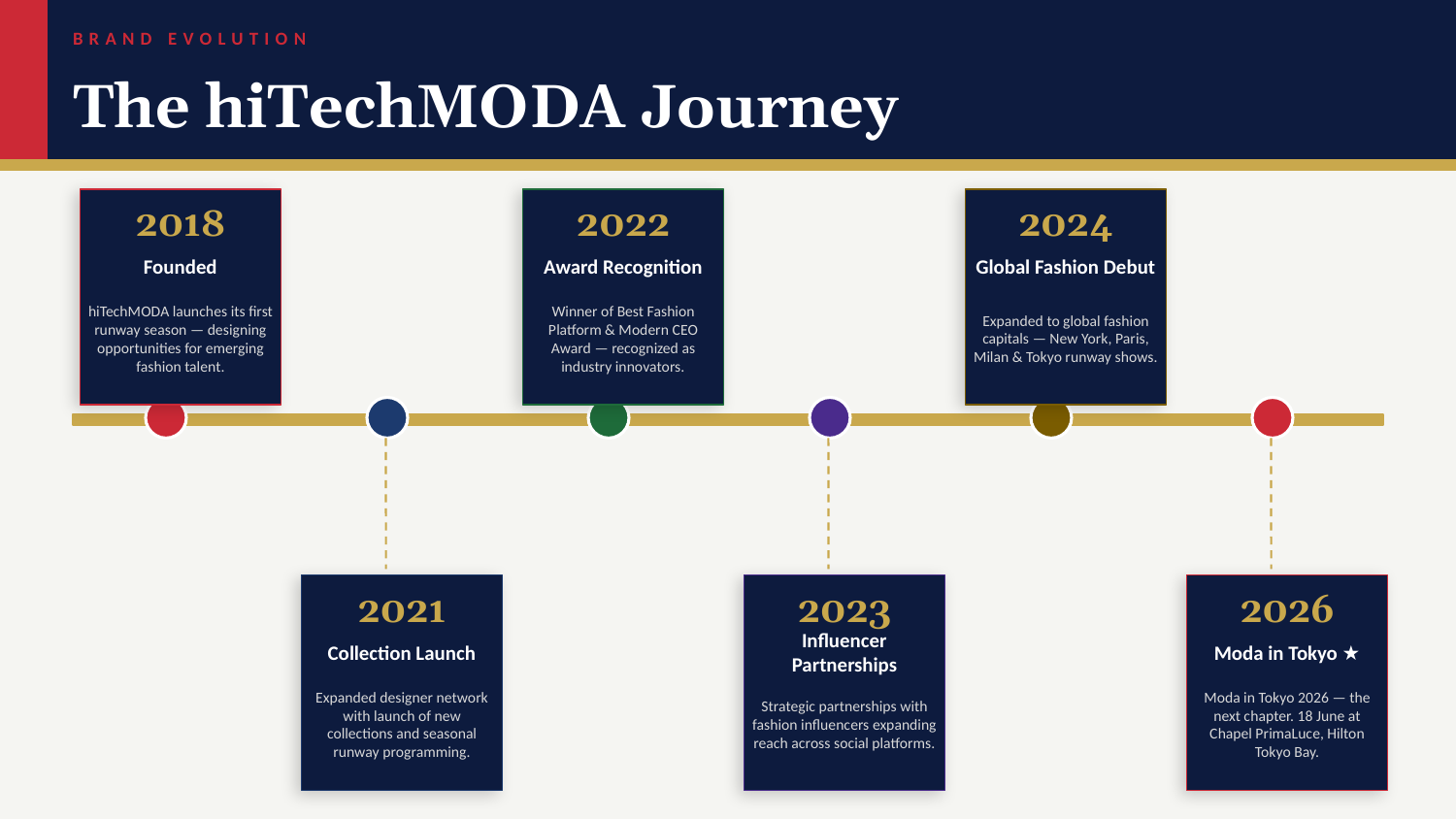

BRAND EVOLUTION
The hiTechMODA Journey

2018
2022
2024
Founded
Award Recognition
Global Fashion Debut

hiTechMODA launches its first runway season — designing opportunities for emerging fashion talent.
Winner of Best Fashion Platform & Modern CEO Award — recognized as industry innovators.
Expanded to global fashion capitals — New York, Paris, Milan & Tokyo runway shows.

2021
2023
2026
Collection Launch
Influencer Partnerships
Moda in Tokyo ★
Expanded designer network with launch of new collections and seasonal runway programming.
Strategic partnerships with fashion influencers expanding reach across social platforms.
Moda in Tokyo 2026 — the next chapter. 18 June at Chapel PrimaLuce, Hilton Tokyo Bay.